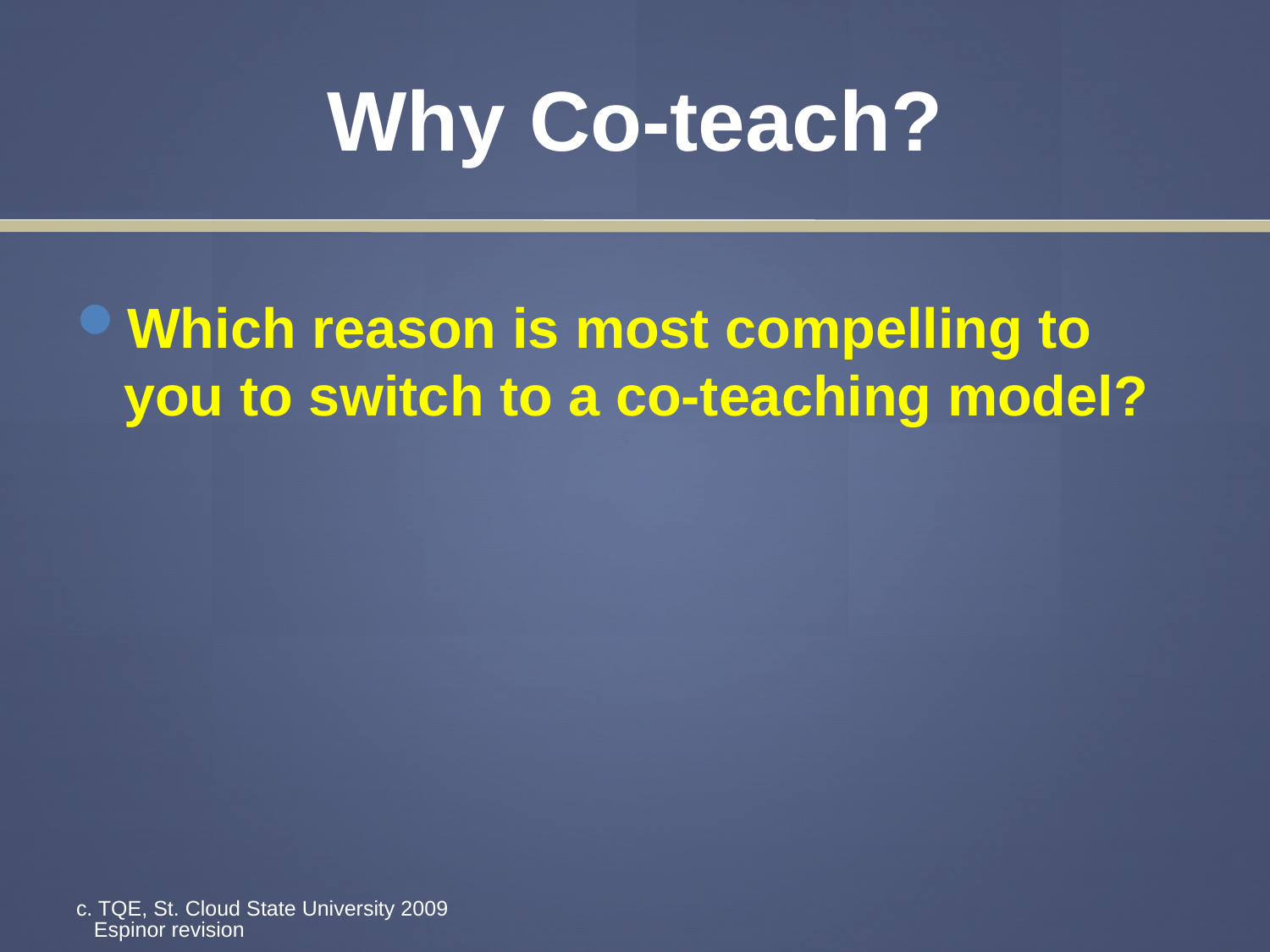

# Why Co-teach?
Which reason is most compelling to you to switch to a co-teaching model?
c. TQE, St. Cloud State University 2009   Espinor revision